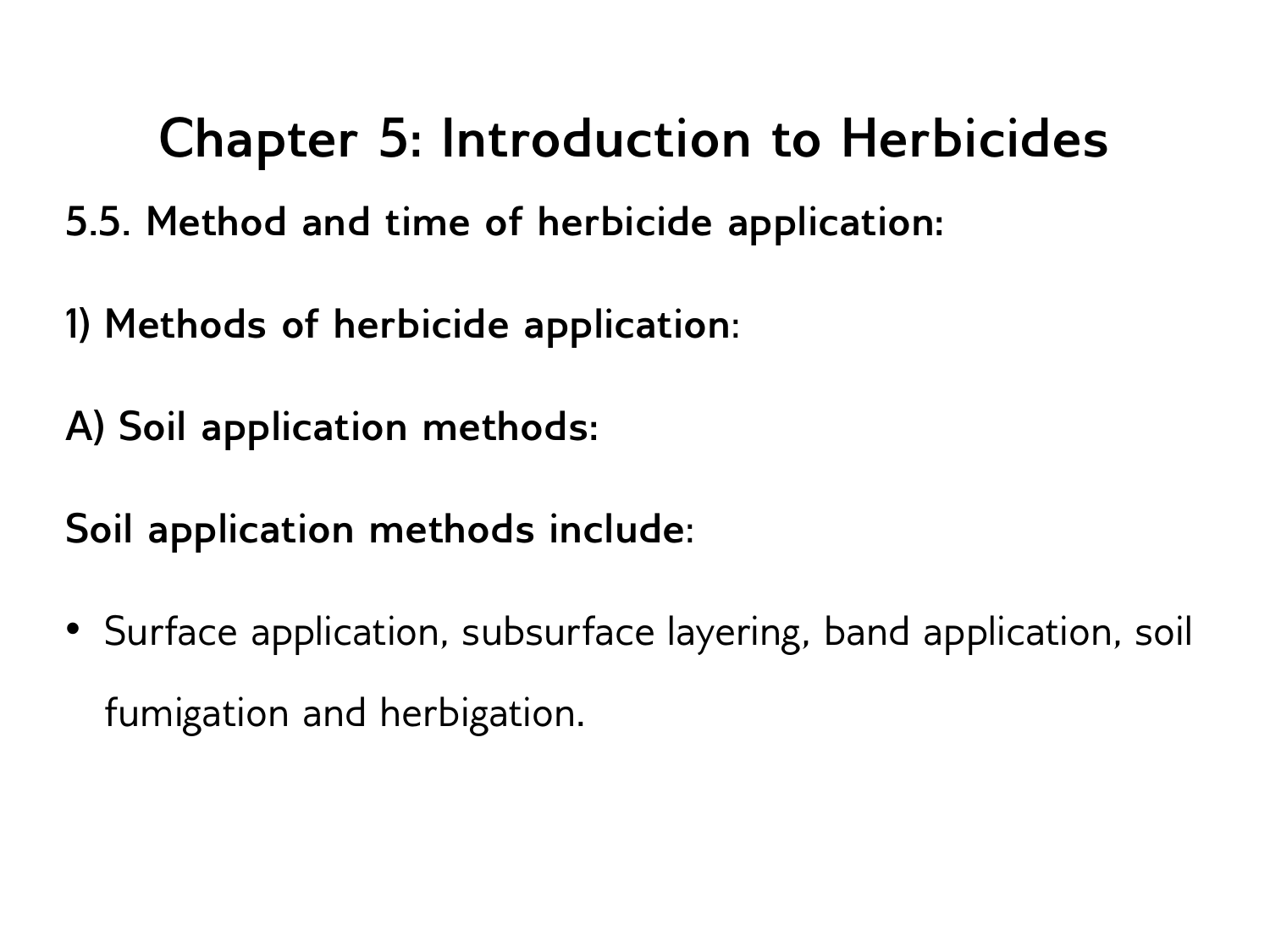

# Chapter 5: Introduction to Herbicides
5.5. Method and time of herbicide application:
1) Methods of herbicide application:
A) Soil application methods:
Soil application methods include:
Surface application, subsurface layering, band application, soil fumigation and herbigation.